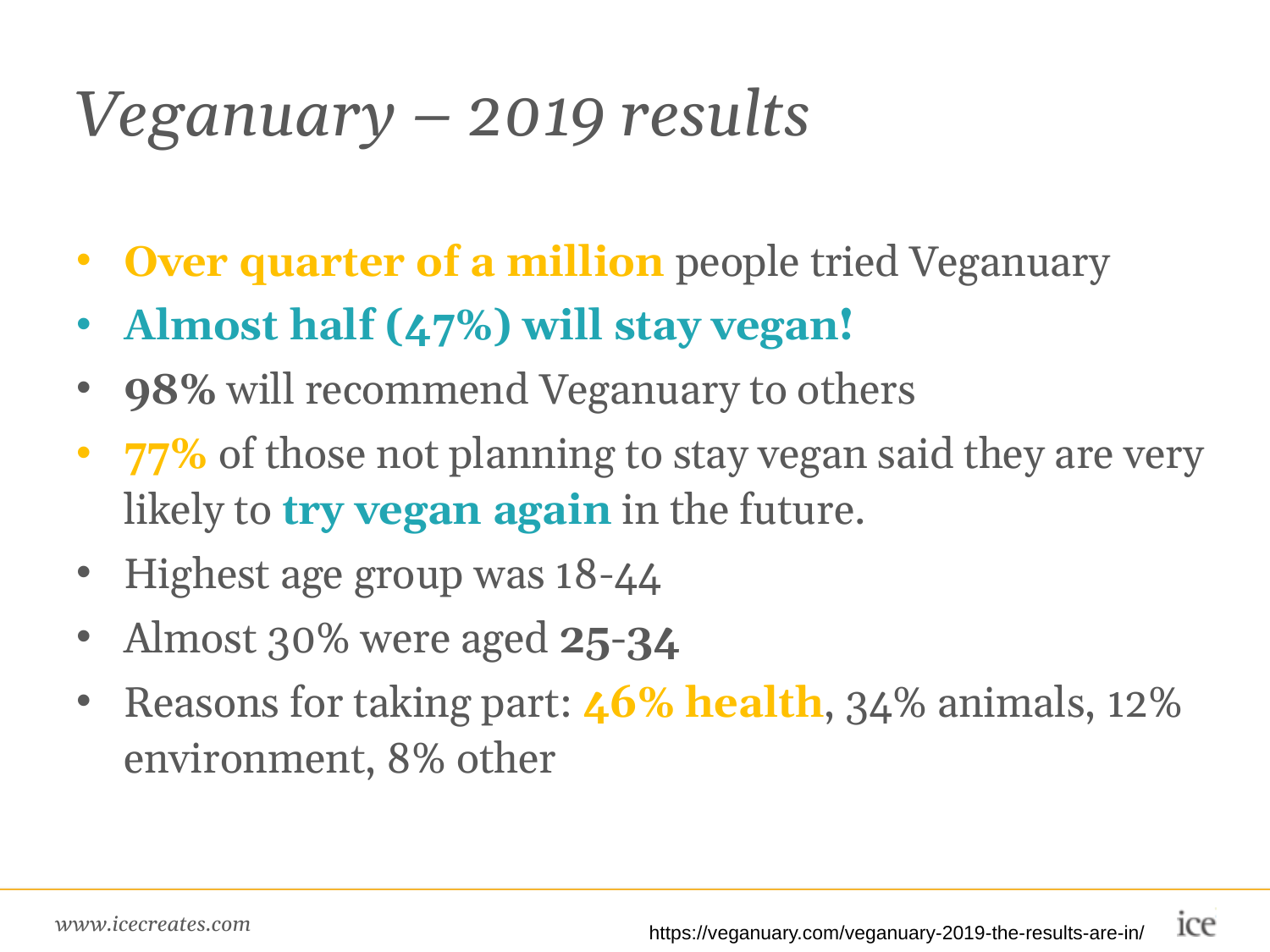

# Veganuary – 2019 results
Over quarter of a million people tried Veganuary
Almost half (47%) will stay vegan!
98% will recommend Veganuary to others
77% of those not planning to stay vegan said they are very likely to try vegan again in the future.
Highest age group was 18-44
Almost 30% were aged 25-34
Reasons for taking part: 46% health, 34% animals, 12% environment, 8% other
https://veganuary.com/veganuary-2019-the-results-are-in/